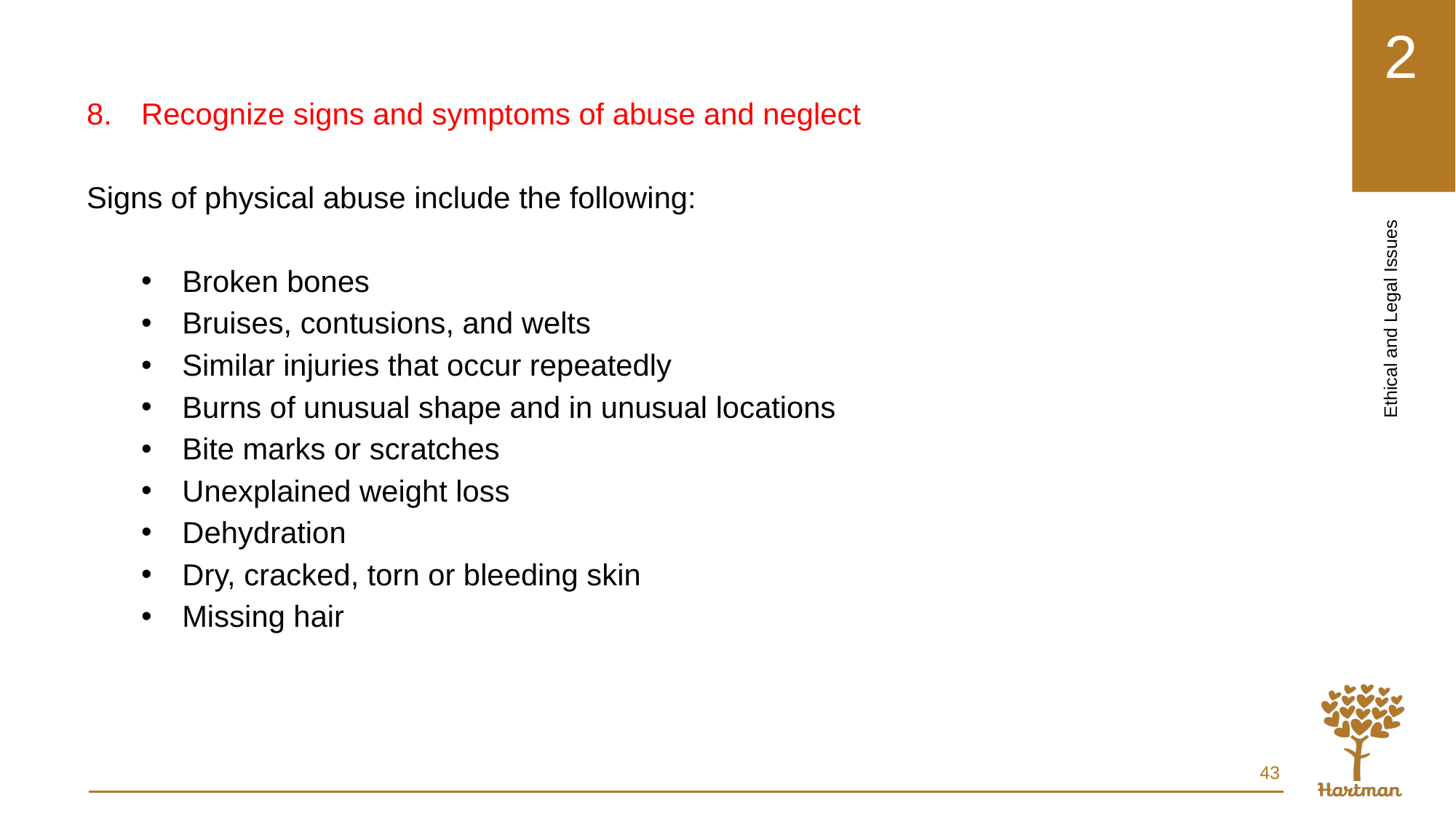

Recognize signs and symptoms of abuse and neglect

Signs of physical abuse include the following:

Broken bones
Bruises, contusions, and welts
Similar injuries that occur repeatedly
Burns of unusual shape and in unusual locations
Bite marks or scratches
Unexplained weight loss
Dehydration
Dry, cracked, torn or bleeding skin
Missing hair

43